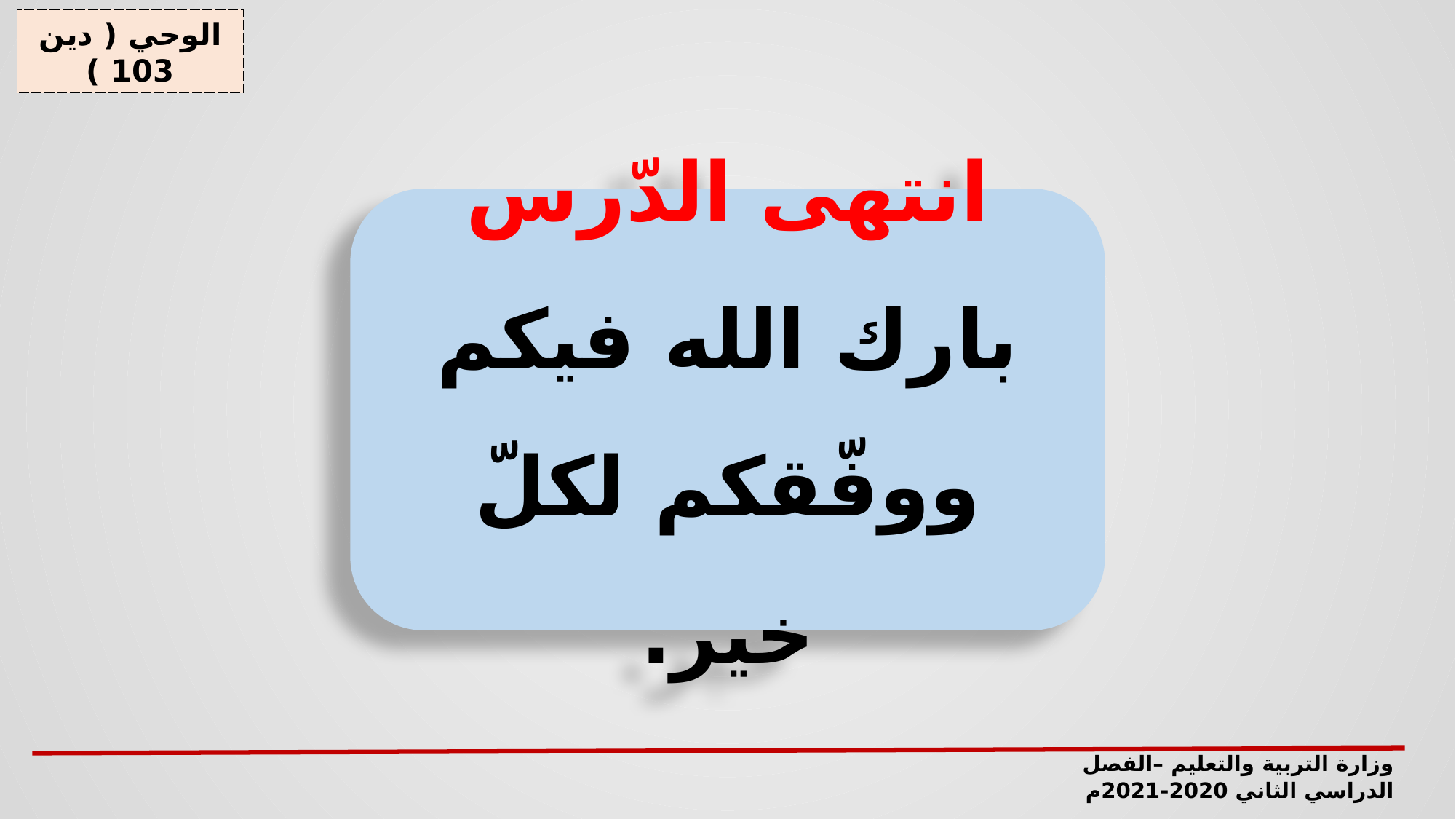

الوحي ( دين 103 )
انتهى الدّرس
بارك الله فيكم
ووفّقكم لكلّ خير.
وزارة التربية والتعليم –الفصل الدراسي الثاني 2020-2021م